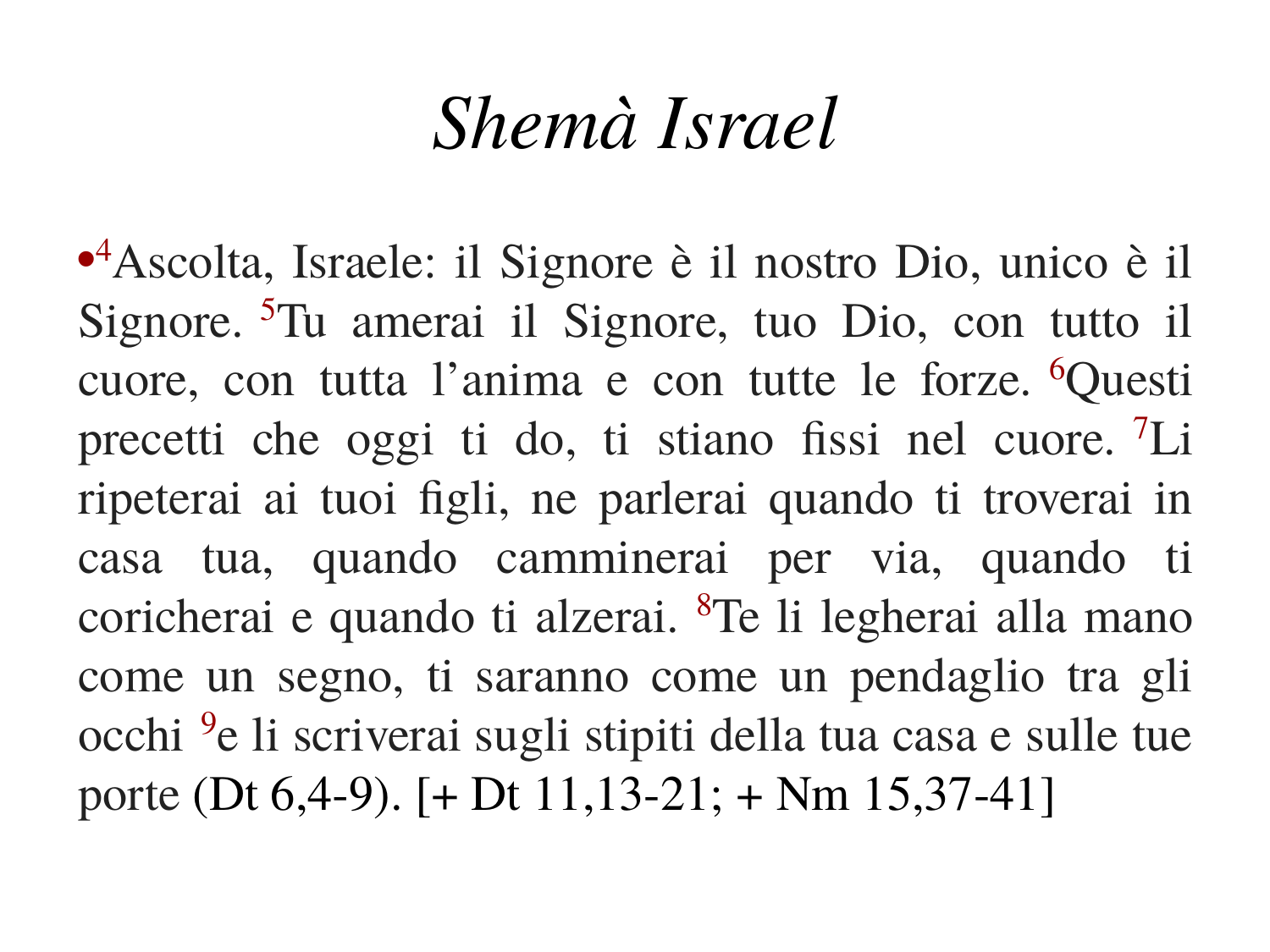

# Shemà Israel
4Ascolta, Israele: il Signore è il nostro Dio, unico è il Signore. 5Tu amerai il Signore, tuo Dio, con tutto il cuore, con tutta l’anima e con tutte le forze. 6Questi precetti che oggi ti do, ti stiano fissi nel cuore. 7Li ripeterai ai tuoi figli, ne parlerai quando ti troverai in casa tua, quando camminerai per via, quando ti coricherai e quando ti alzerai. 8Te li legherai alla mano come un segno, ti saranno come un pendaglio tra gli occhi 9e li scriverai sugli stipiti della tua casa e sulle tue porte (Dt 6,4‑9). [+ Dt 11,13-21; + Nm 15,37-41]